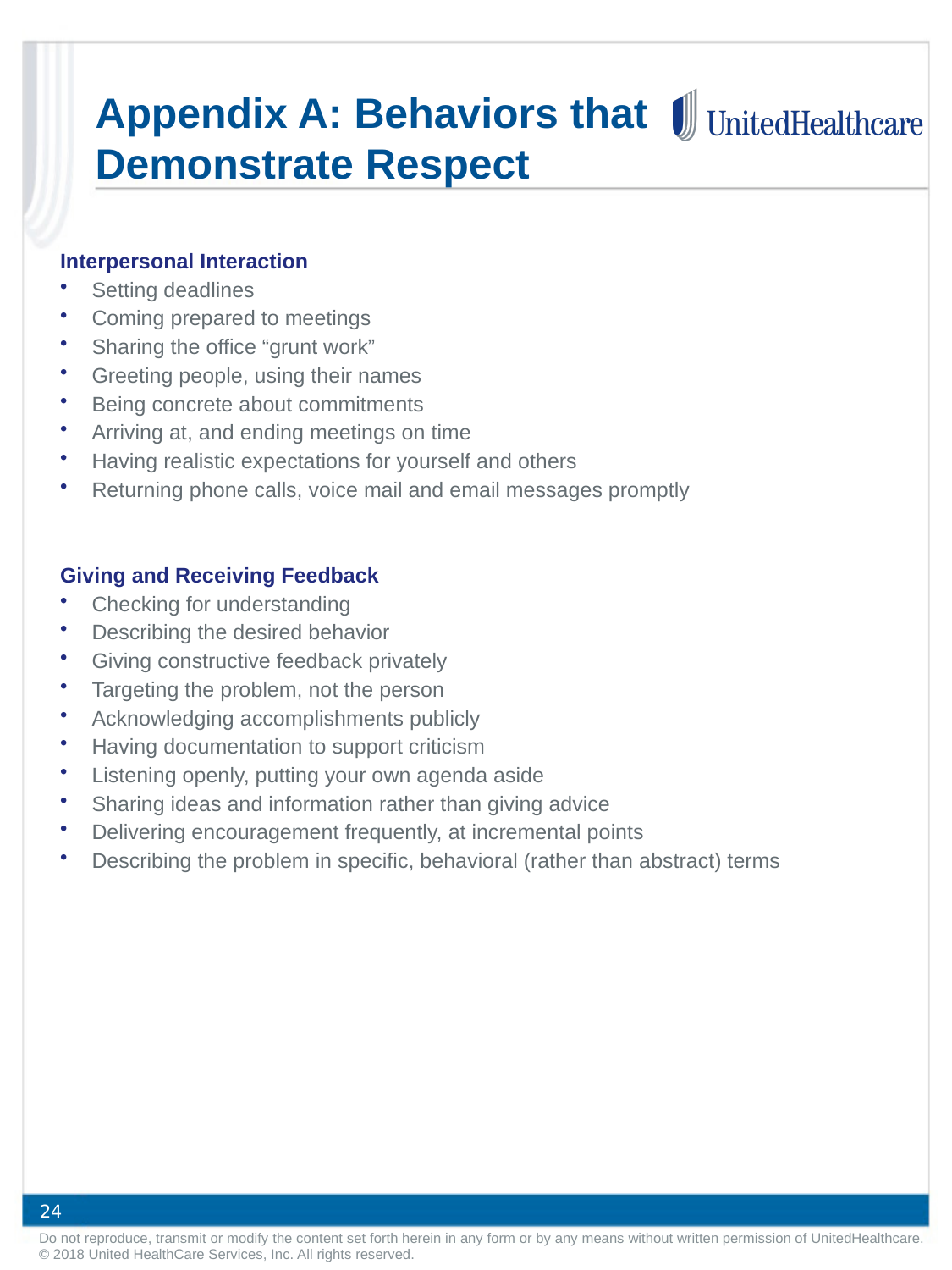

Appendix A: Behaviors that
Demonstrate Respect
Interpersonal Interaction
Setting deadlines
Coming prepared to meetings
Sharing the office “grunt work”
Greeting people, using their names
Being concrete about commitments
Arriving at, and ending meetings on time
Having realistic expectations for yourself and others
Returning phone calls, voice mail and email messages promptly

Giving and Receiving Feedback
Checking for understanding
Describing the desired behavior
Giving constructive feedback privately
Targeting the problem, not the person
Acknowledging accomplishments publicly
Having documentation to support criticism
Listening openly, putting your own agenda aside
Sharing ideas and information rather than giving advice
Delivering encouragement frequently, at incremental points
Describing the problem in specific, behavioral (rather than abstract) terms

24
Do not reproduce, transmit or modify the content set forth herein in any form or by any means without written permission of UnitedHealthcare. © 2018 United HealthCare Services, Inc. All rights reserved.